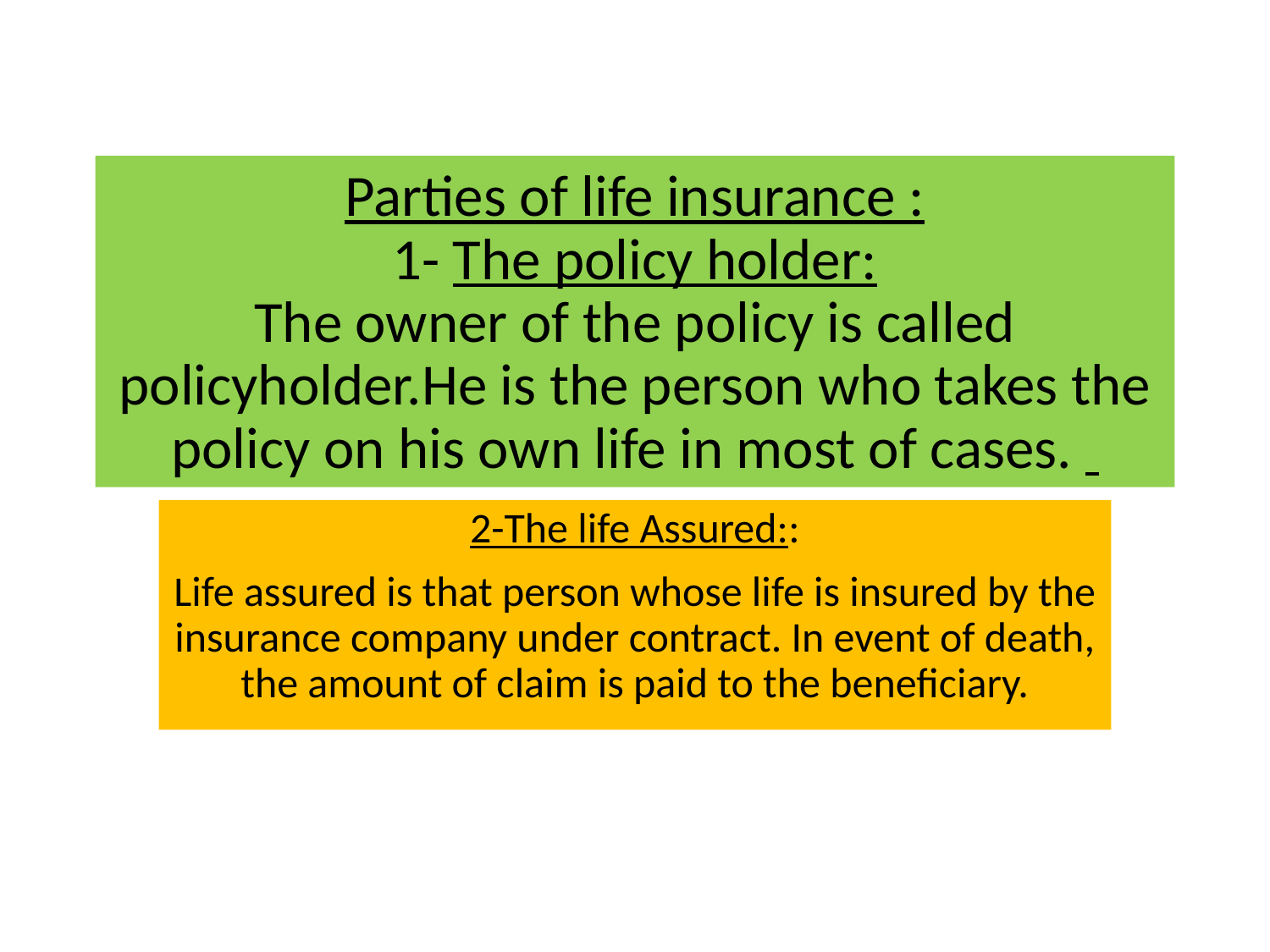

# Parties of life insurance : 1- The policy holder: The owner of the policy is called policyholder.He is the person who takes the policy on his own life in most of cases.
2-The life Assured::
Life assured is that person whose life is insured by the insurance company under contract. In event of death, the amount of claim is paid to the beneficiary.